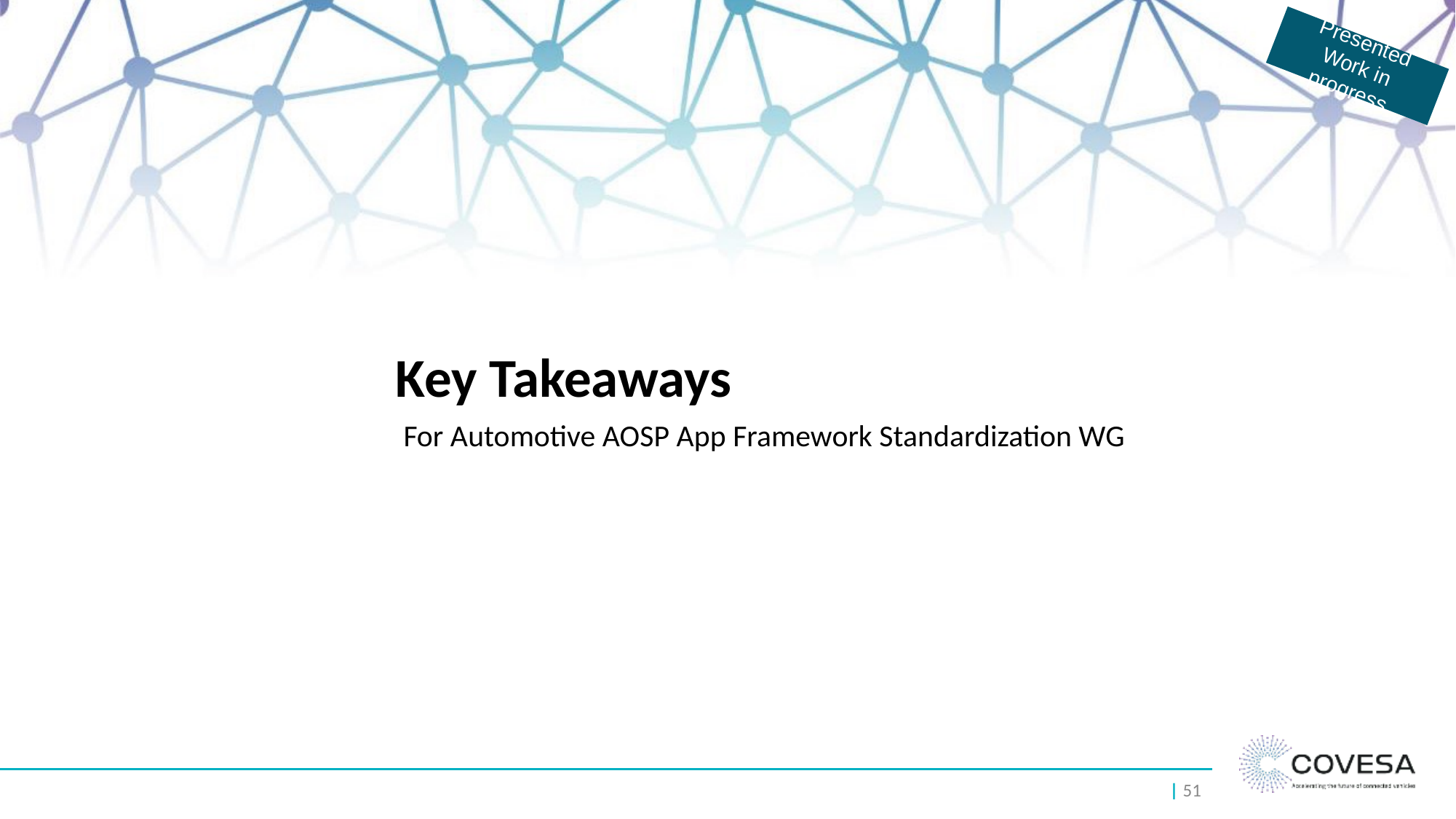

Presented
Work in progress
# Key Takeaways
For Automotive AOSP App Framework Standardization WG
| 51